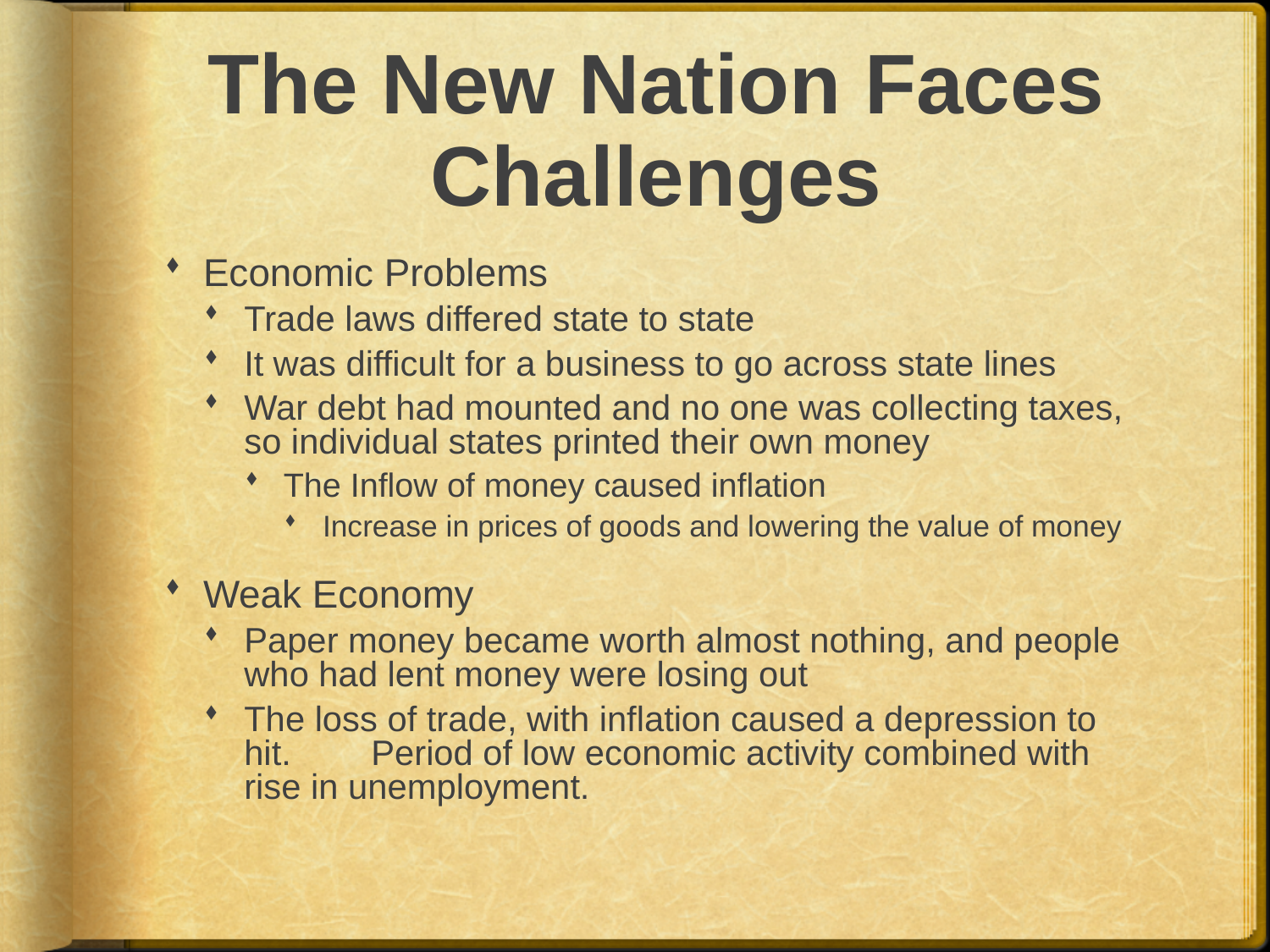

# The New Nation Faces Challenges
Economic Problems
Trade laws differed state to state
It was difficult for a business to go across state lines
War debt had mounted and no one was collecting taxes, so individual states printed their own money
The Inflow of money caused inflation
Increase in prices of goods and lowering the value of money
Weak Economy
Paper money became worth almost nothing, and people who had lent money were losing out
The loss of trade, with inflation caused a depression to hit.	Period of low economic activity combined with rise in unemployment.